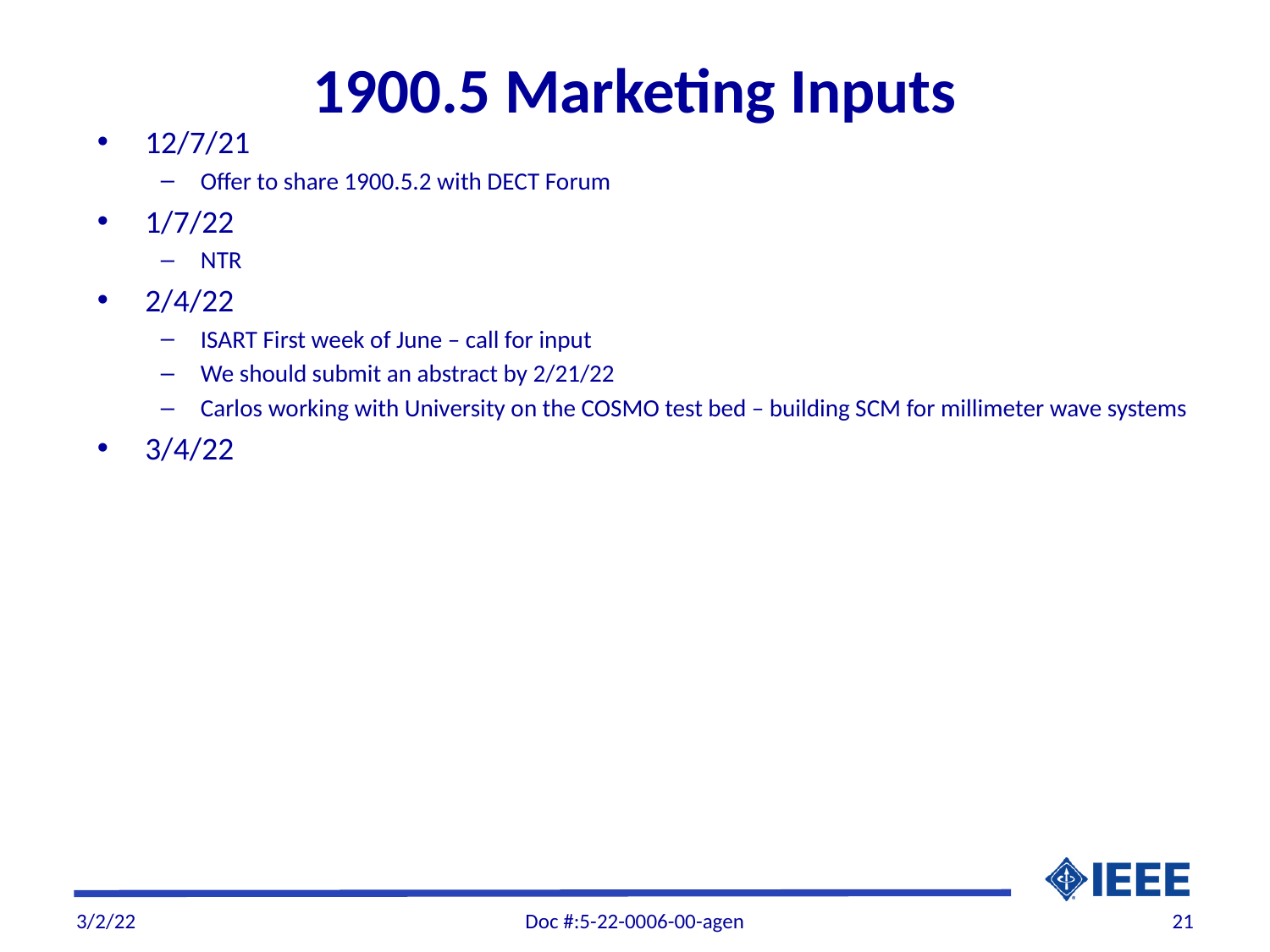

# 1900.5 Marketing Inputs
12/7/21
Offer to share 1900.5.2 with DECT Forum
1/7/22
NTR
2/4/22
ISART First week of June – call for input
We should submit an abstract by 2/21/22
Carlos working with University on the COSMO test bed – building SCM for millimeter wave systems
3/4/22

3/2/22
Doc #:5-22-0006-00-agen
21